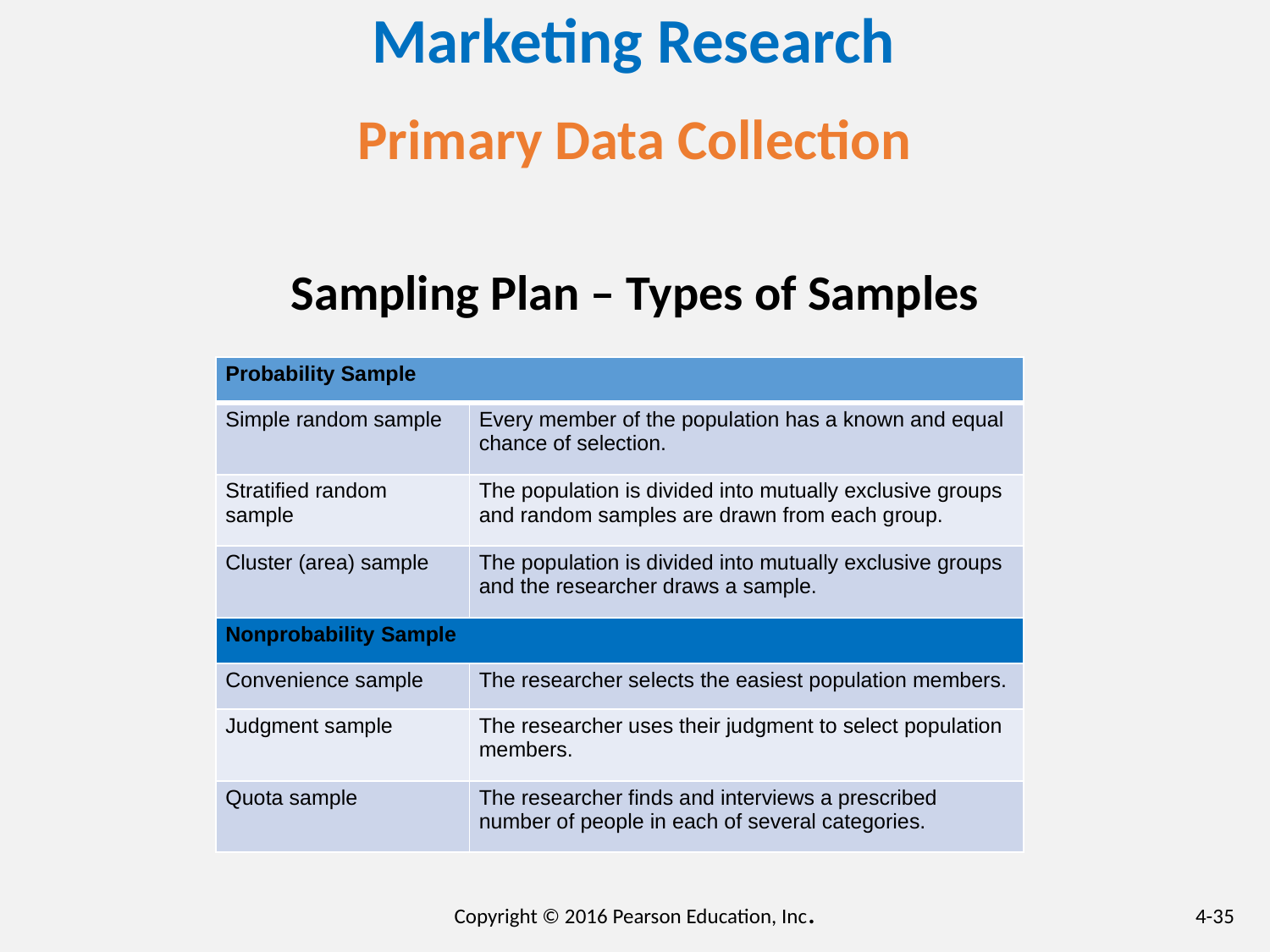

# Marketing Research
Primary Data Collection
Sampling Plan – Types of Samples
| Probability Sample |  |
| --- | --- |
| Simple random sample | Every member of the population has a known and equal chance of selection. |
| Stratified random sample | The population is divided into mutually exclusive groups and random samples are drawn from each group. |
| Cluster (area) sample | The population is divided into mutually exclusive groups and the researcher draws a sample. |
| Nonprobability Sample |  |
| Convenience sample | The researcher selects the easiest population members. |
| Judgment sample | The researcher uses their judgment to select population members. |
| Quota sample | The researcher finds and interviews a prescribed number of people in each of several categories. |
Copyright © 2016 Pearson Education, Inc.
4-35